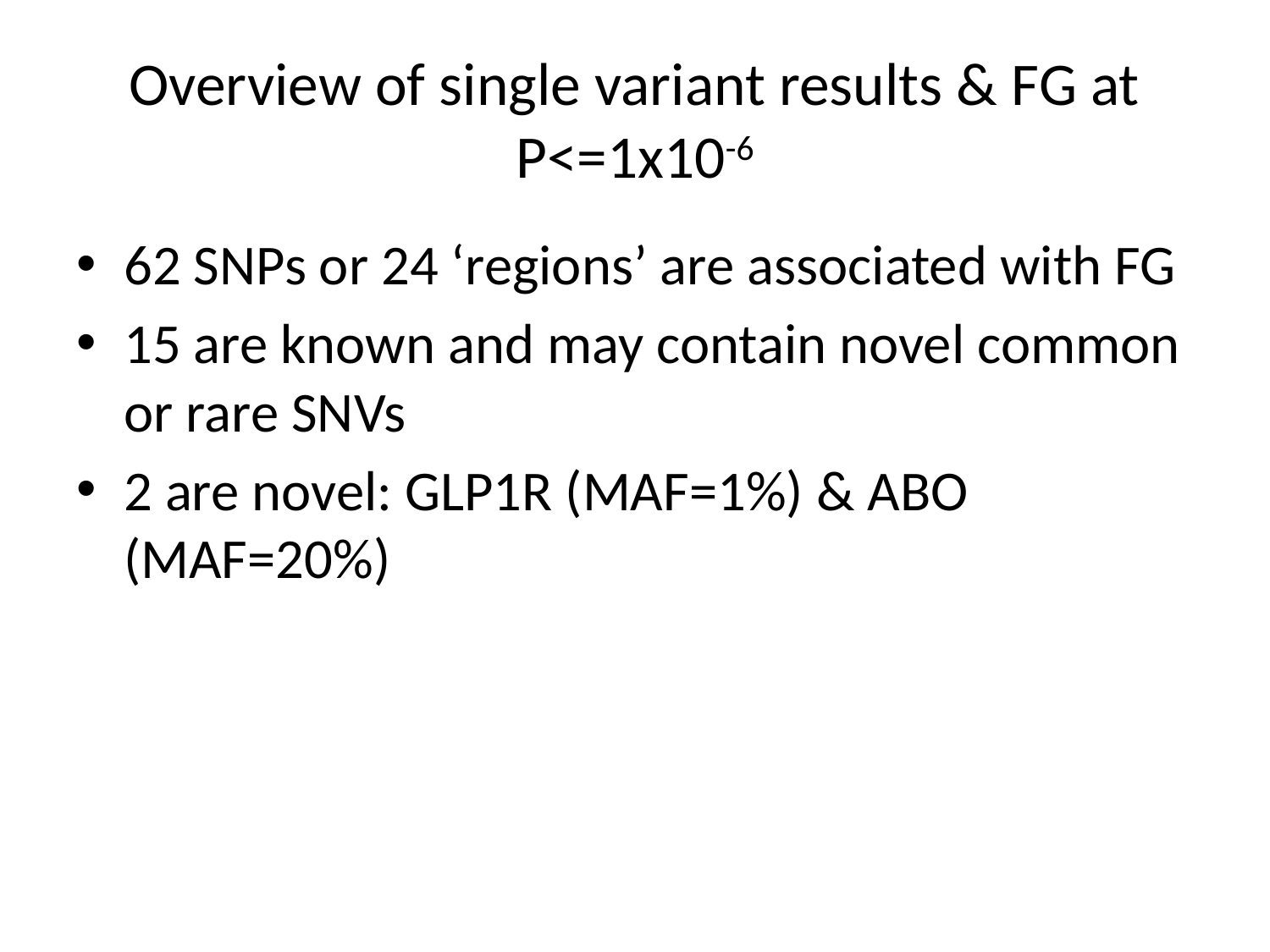

# Overview of single variant results & FG at P<=1x10-6
62 SNPs or 24 ‘regions’ are associated with FG
15 are known and may contain novel common or rare SNVs
2 are novel: GLP1R (MAF=1%) & ABO (MAF=20%)